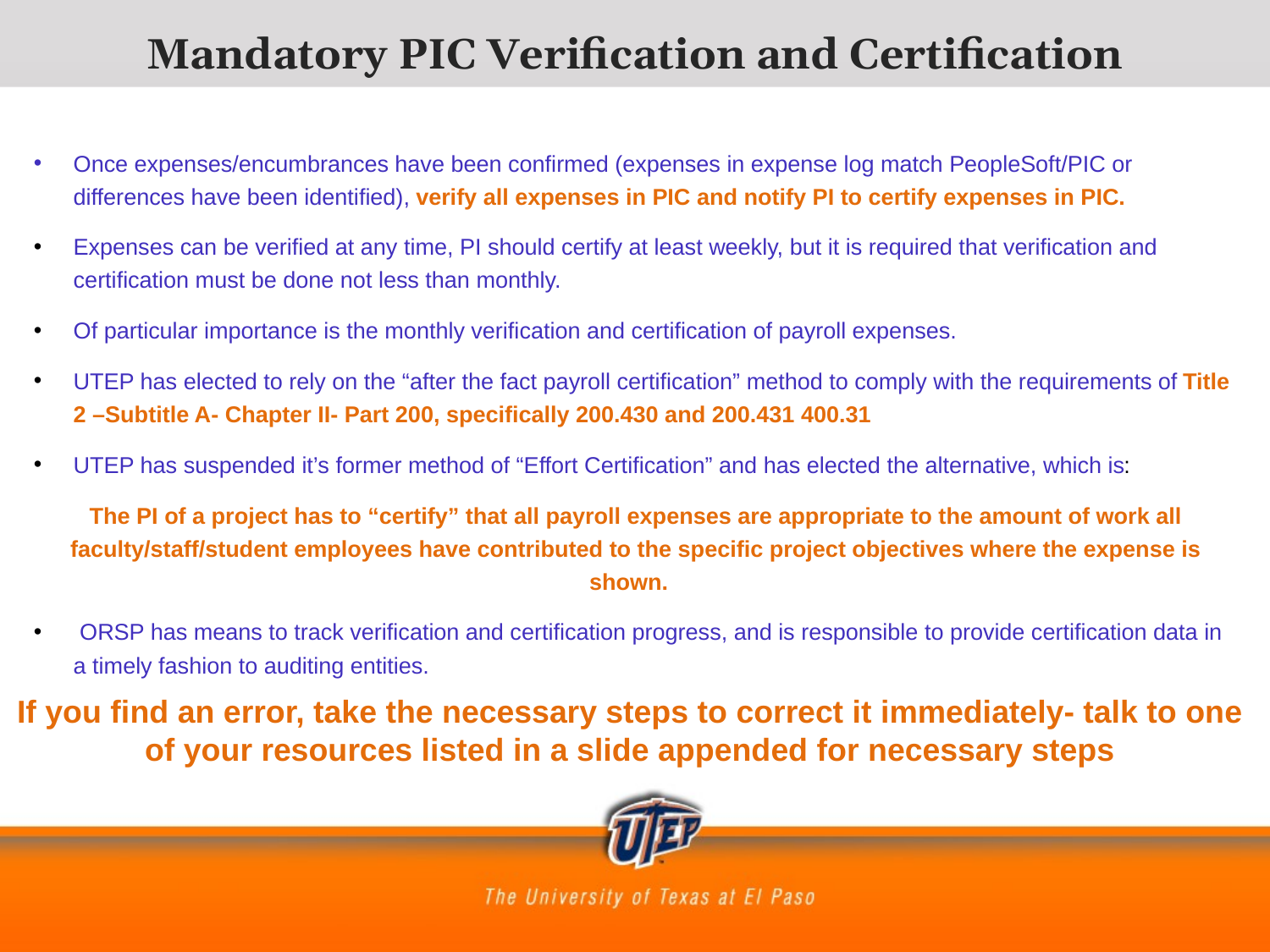

Mandatory PIC Verification and Certification

Once expenses/encumbrances have been confirmed (expenses in expense log match PeopleSoft/PIC or differences have been identified), verify all expenses in PIC and notify PI to certify expenses in PIC.
Expenses can be verified at any time, PI should certify at least weekly, but it is required that verification and certification must be done not less than monthly.
Of particular importance is the monthly verification and certification of payroll expenses.
UTEP has elected to rely on the “after the fact payroll certification” method to comply with the requirements of Title 2 –Subtitle A- Chapter II- Part 200, specifically 200.430 and 200.431 400.31
UTEP has suspended it’s former method of “Effort Certification” and has elected the alternative, which is:
The PI of a project has to “certify” that all payroll expenses are appropriate to the amount of work all faculty/staff/student employees have contributed to the specific project objectives where the expense is shown.
 ORSP has means to track verification and certification progress, and is responsible to provide certification data in a timely fashion to auditing entities.

If you find an error, take the necessary steps to correct it immediately- talk to one of your resources listed in a slide appended for necessary steps